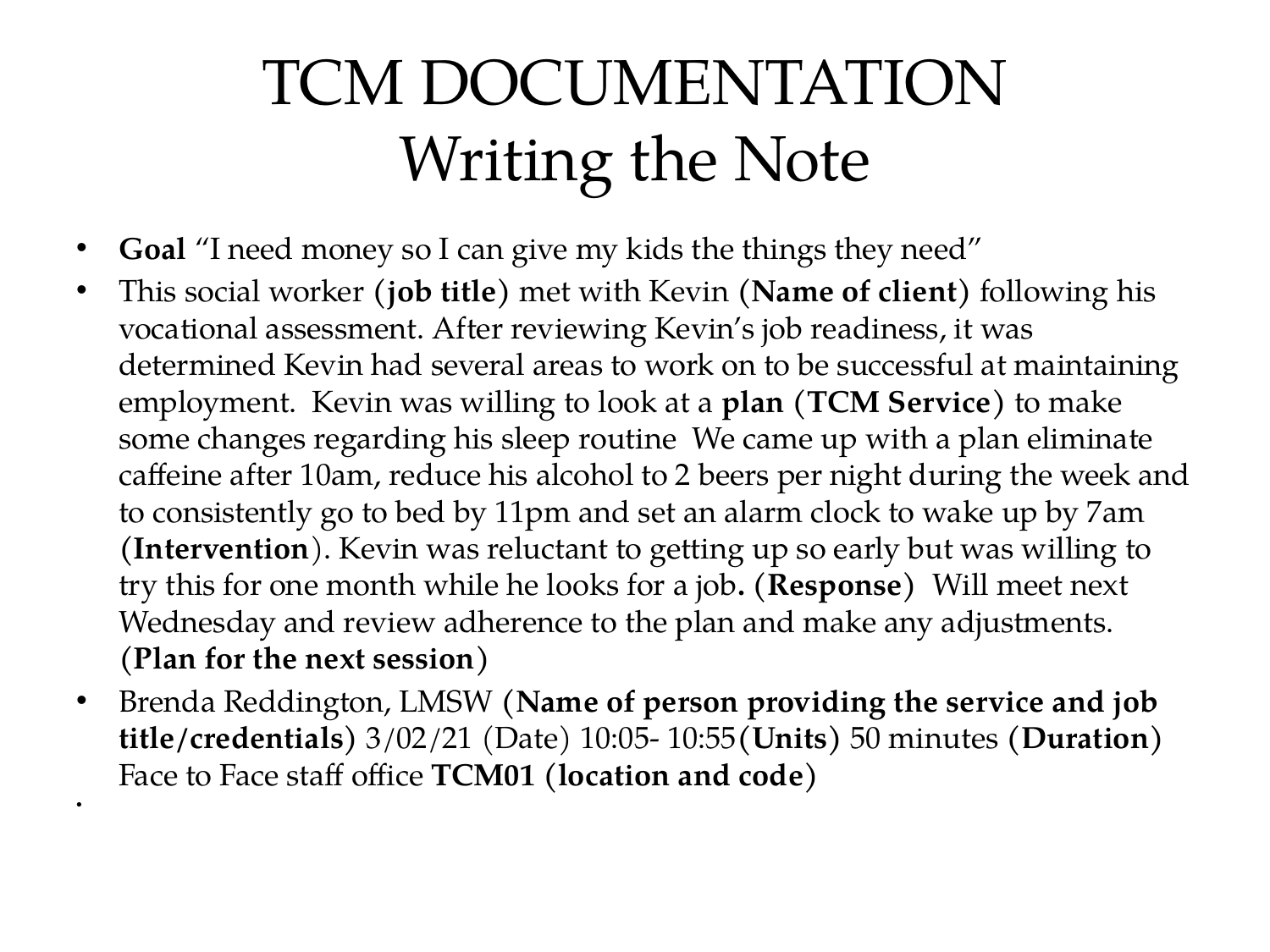

# TCM DOCUMENTATION Writing the Note
Goal “I need money so I can give my kids the things they need”
This social worker (job title) met with Kevin (Name of client) following his vocational assessment. After reviewing Kevin’s job readiness, it was determined Kevin had several areas to work on to be successful at maintaining employment.  Kevin was willing to look at a plan (TCM Service) to make some changes regarding his sleep routine  We came up with a plan eliminate caffeine after 10am, reduce his alcohol to 2 beers per night during the week and to consistently go to bed by 11pm and set an alarm clock to wake up by 7am (Intervention). Kevin was reluctant to getting up so early but was willing to try this for one month while he looks for a job. (Response)  Will meet next Wednesday and review adherence to the plan and make any adjustments. (Plan for the next session)
Brenda Reddington, LMSW (Name of person providing the service and job title/credentials) 3/02/21 (Date) 10:05- 10:55(Units) 50 minutes (Duration) Face to Face staff office TCM01 (location and code)